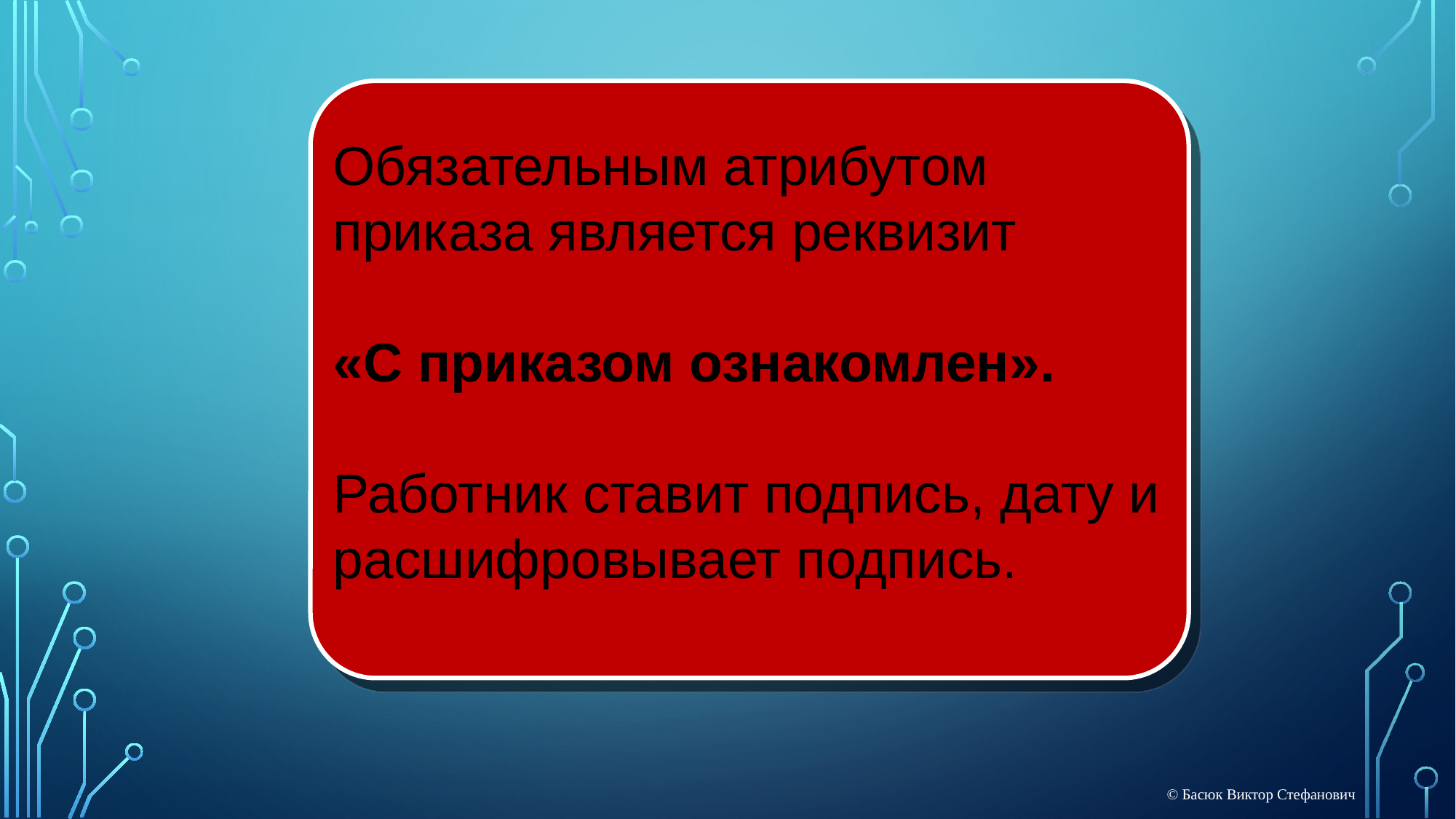

Обязательным атрибутом приказа является реквизит

«С приказом ознакомлен».

Работник ставит подпись, дату и расшифровывает подпись.

© Басюк Виктор Стефанович